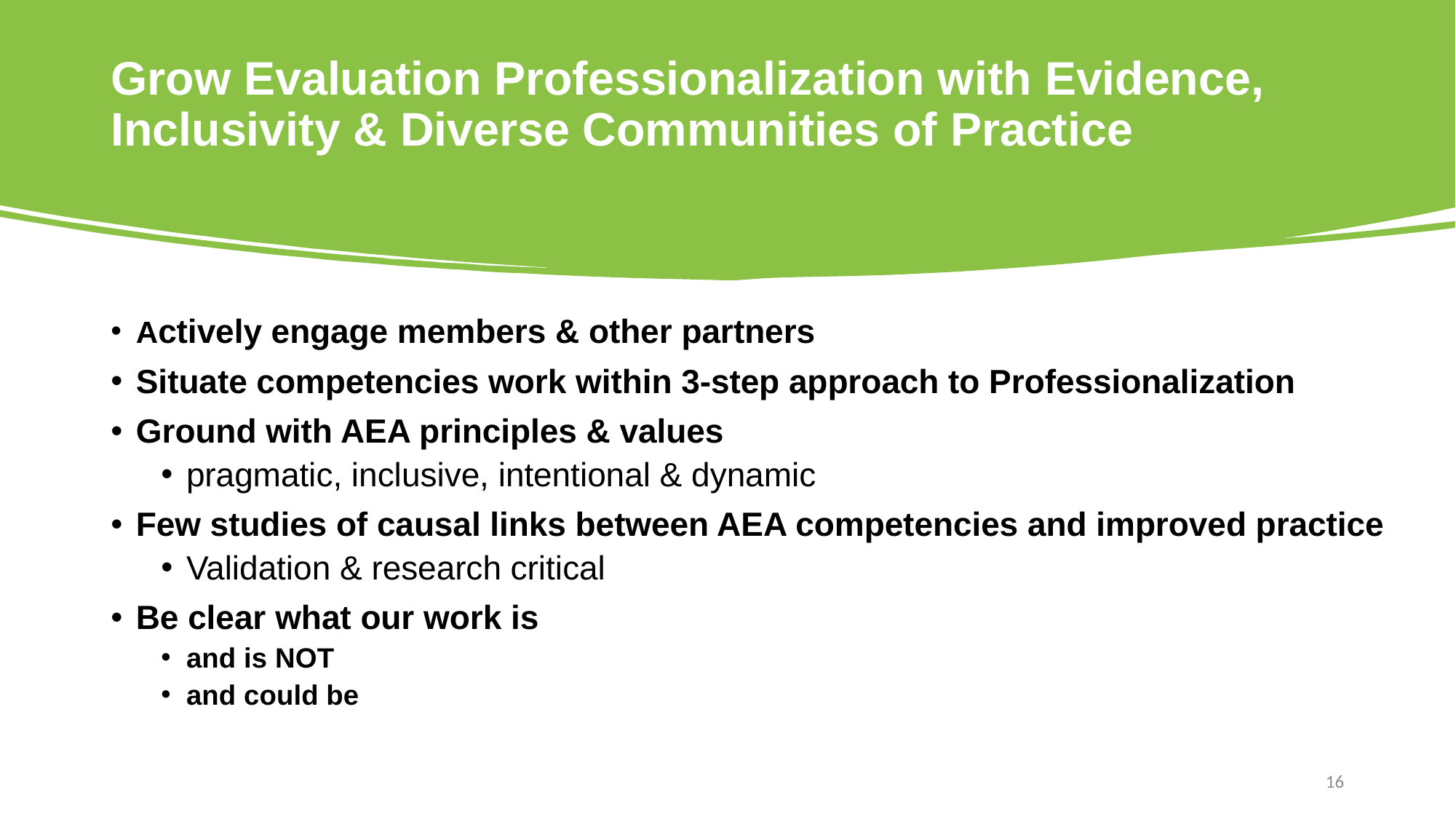

# Grow Evaluation Professionalization with Evidence,  Inclusivity & Diverse Communities of Practice
Actively engage members & other partners
Situate competencies work within 3-step approach to Professionalization
Ground with AEA principles & values
pragmatic, inclusive, intentional & dynamic
Few studies of causal links between AEA competencies and improved practice
Validation & research critical
Be clear what our work is
and is NOT
and could be
16